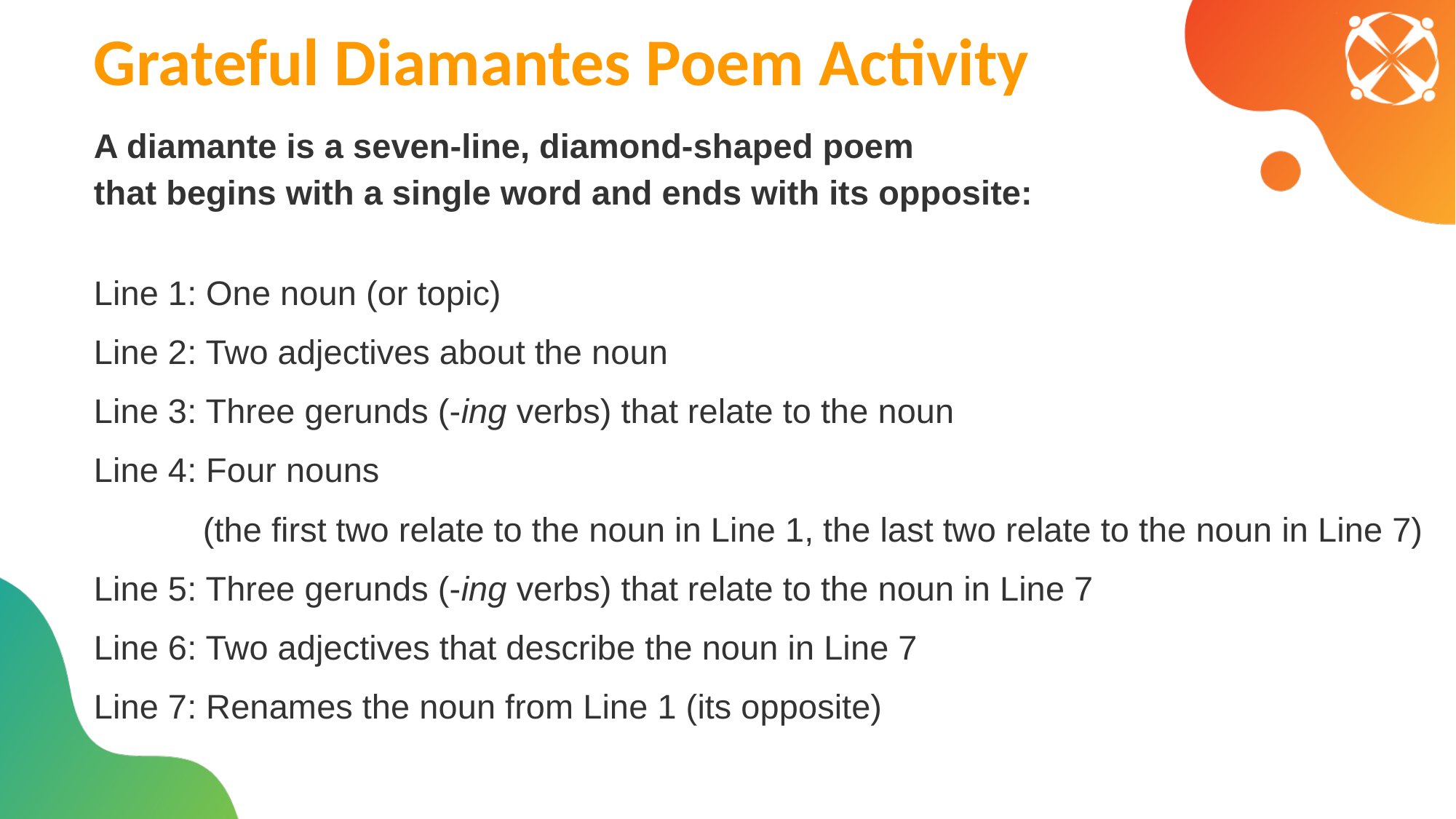

# Grateful Diamantes Poem Activity
A diamante is a seven-line, diamond-shaped poem
that begins with a single word and ends with its opposite:
Line 1: One noun (or topic)
Line 2: Two adjectives about the noun
Line 3: Three gerunds (-ing verbs) that relate to the noun
Line 4: Four nouns
(the first two relate to the noun in Line 1, the last two relate to the noun in Line 7)
Line 5: Three gerunds (-ing verbs) that relate to the noun in Line 7
Line 6: Two adjectives that describe the noun in Line 7
Line 7: Renames the noun from Line 1 (its opposite)